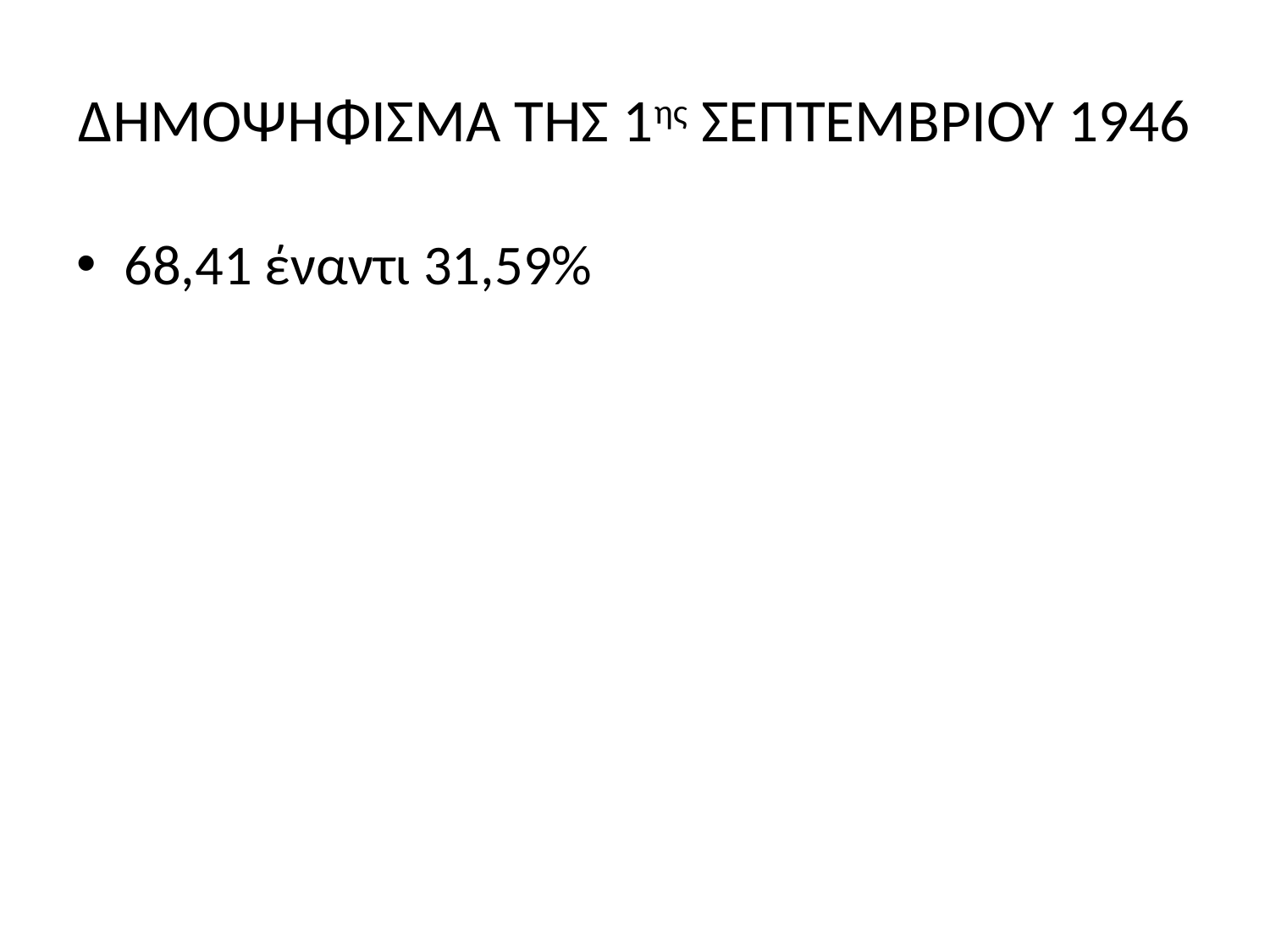

# ΔΗΜΟΨΗΦΙΣΜΑ ΤΗΣ 1ης ΣΕΠΤΕΜΒΡΙΟΥ 1946
68,41 έναντι 31,59%